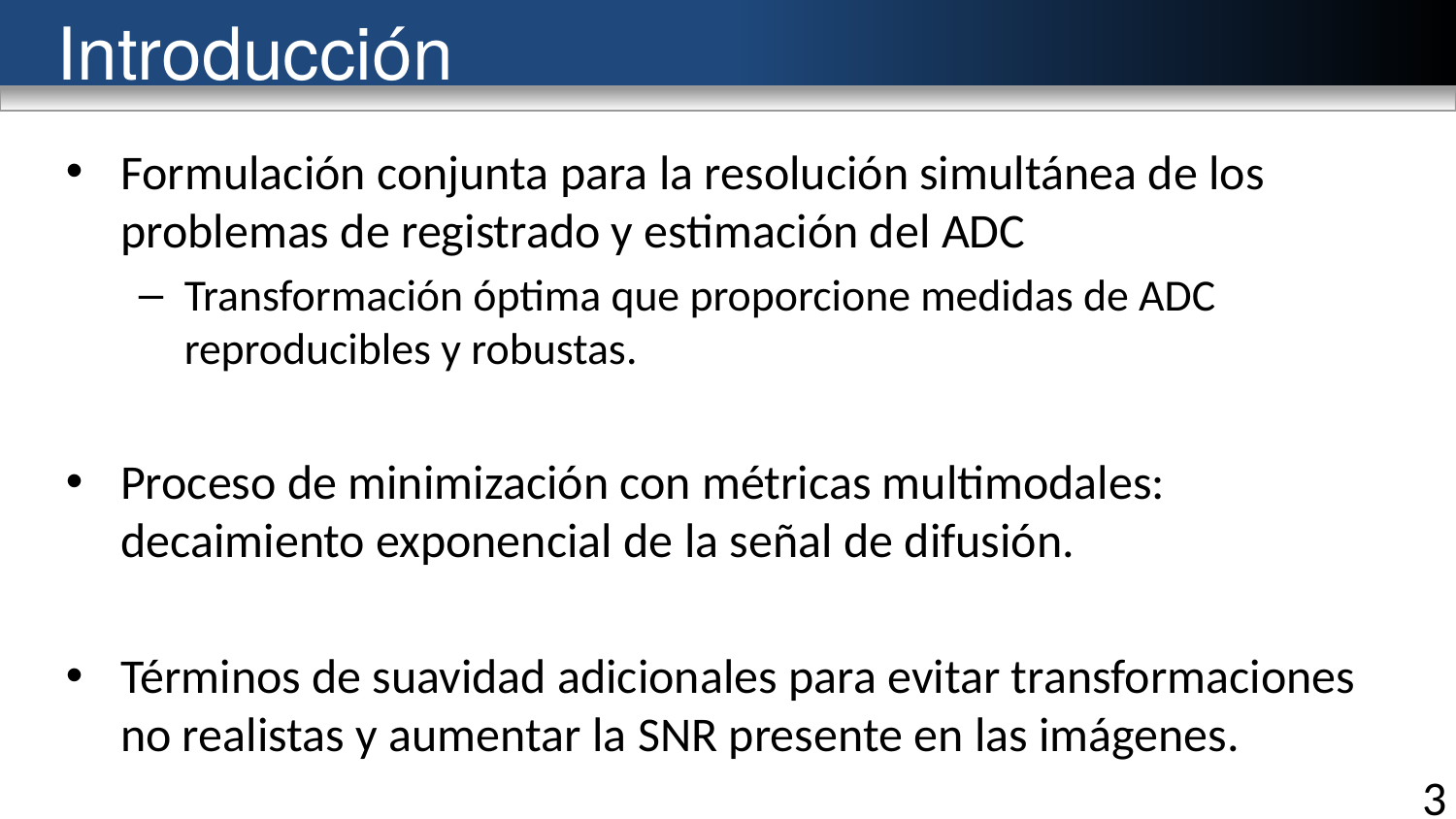

# Introducción
Formulación conjunta para la resolución simultánea de los problemas de registrado y estimación del ADC
Transformación óptima que proporcione medidas de ADC reproducibles y robustas.

Proceso de minimización con métricas multimodales: decaimiento exponencial de la señal de difusión.

Términos de suavidad adicionales para evitar transformaciones no realistas y aumentar la SNR presente en las imágenes.

3